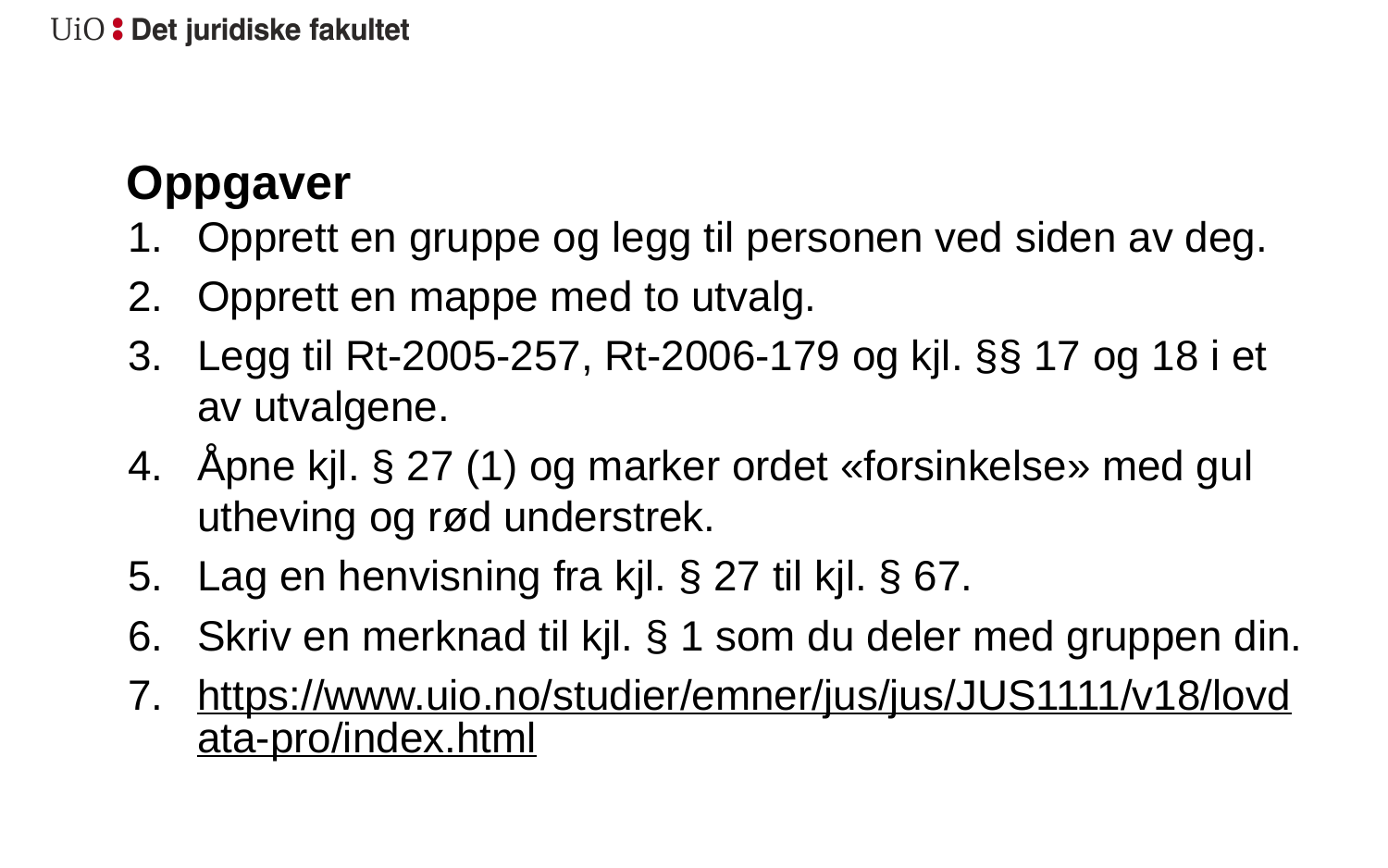

# Oppgaver
Opprett en gruppe og legg til personen ved siden av deg.
Opprett en mappe med to utvalg.
Legg til Rt-2005-257, Rt-2006-179 og kjl. §§ 17 og 18 i et av utvalgene.
Åpne kjl. § 27 (1) og marker ordet «forsinkelse» med gul utheving og rød understrek.
Lag en henvisning fra kjl. § 27 til kjl. § 67.
Skriv en merknad til kjl. § 1 som du deler med gruppen din.
https://www.uio.no/studier/emner/jus/jus/JUS1111/v18/lovdata-pro/index.html